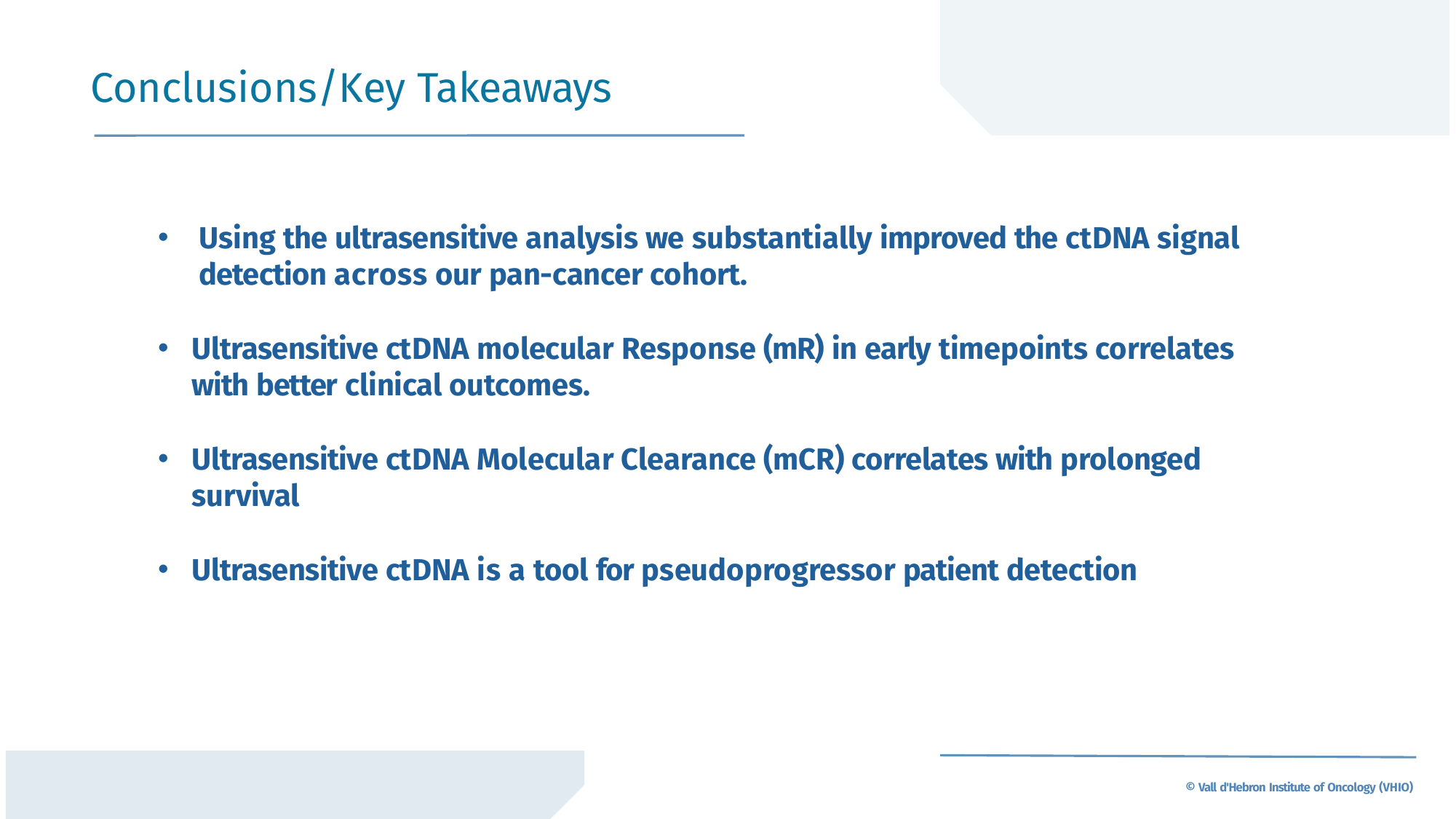

# Conclusions/Key Takeaways

Using the ultrasensitive analysis we substantially improved the ctDNA signal
detection across our pan-cancer cohort.

Ultrasensitive ctDNA molecular Response (mR) in early timepoints correlates
with better clinical outcomes.

Ultrasensitive ctDNA Molecular Clearance (mCR) correlates with prolonged survival

Ultrasensitive ctDNA is a tool for pseudoprogressor patient detection

© Vall d'Hebron Institute of Oncology (VHIO)